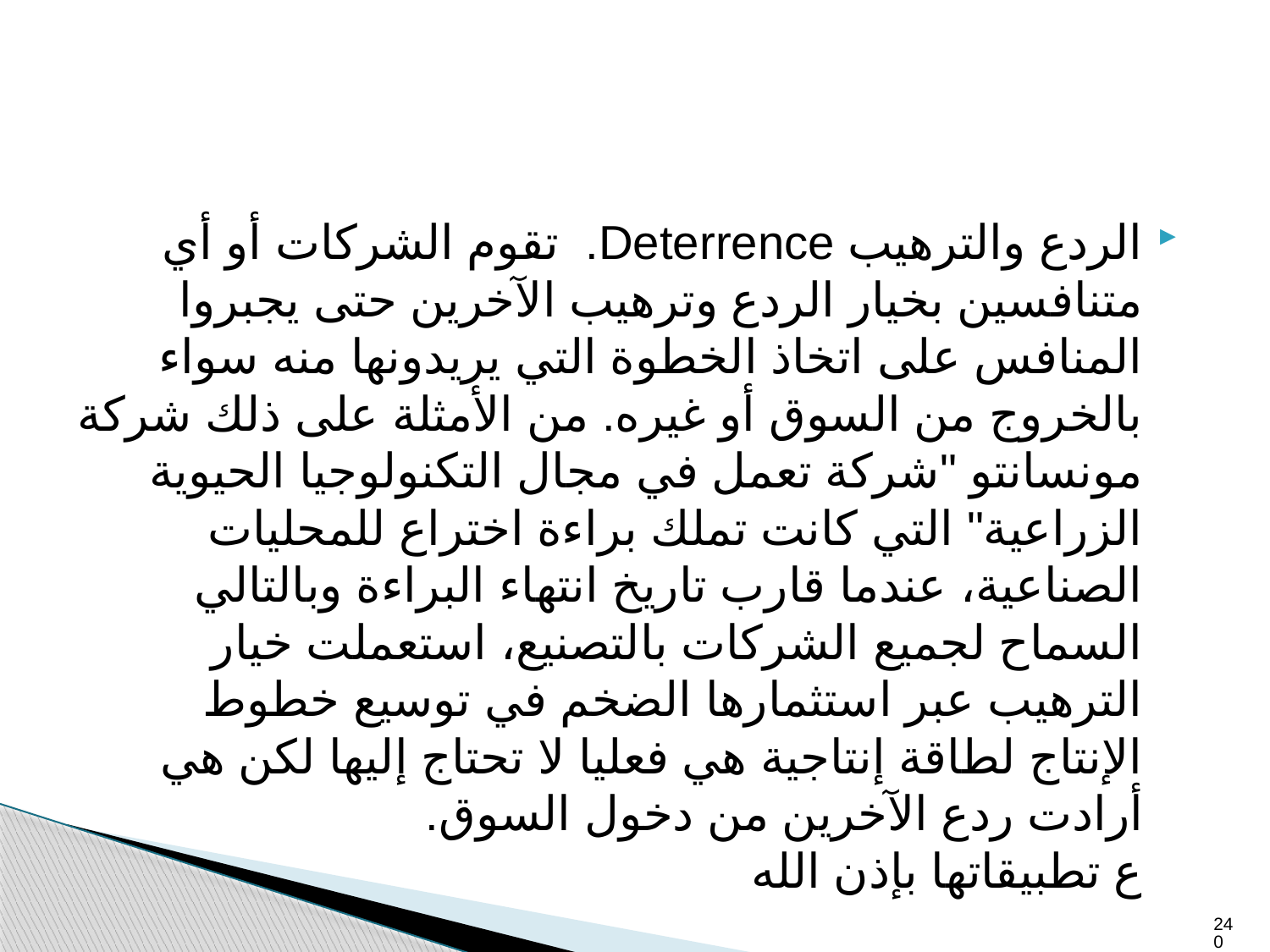

#
الردع والترهيب Deterrence.  تقوم الشركات أو أي متنافسين بخيار الردع وترهيب الآخرين حتى يجبروا المنافس على اتخاذ الخطوة التي يريدونها منه سواء بالخروج من السوق أو غيره. من الأمثلة على ذلك شركة مونسانتو "شركة تعمل في مجال التكنولوجيا الحيوية الزراعية" التي كانت تملك براءة اختراع للمحليات الصناعية، عندما قارب تاريخ انتهاء البراءة وبالتالي السماح لجميع الشركات بالتصنيع، استعملت خيار الترهيب عبر استثمارها الضخم في توسيع خطوط الإنتاج لطاقة إنتاجية هي فعليا لا تحتاج إليها لكن هي أرادت ردع الآخرين من دخول السوق.
ع تطبيقاتها بإذن الله

240